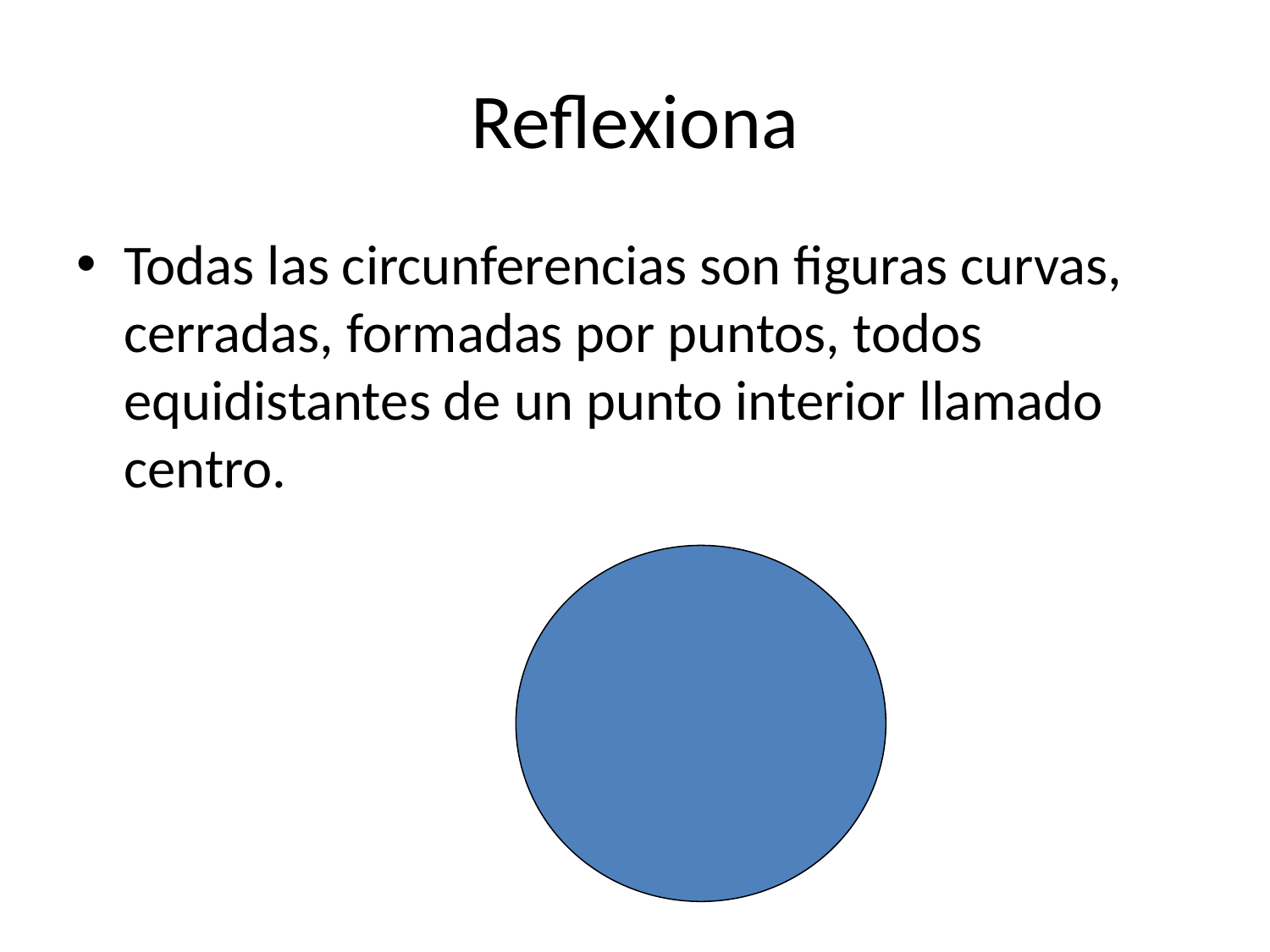

# Reflexiona
Todas las circunferencias son figuras curvas, cerradas, formadas por puntos, todos equidistantes de un punto interior llamado centro.